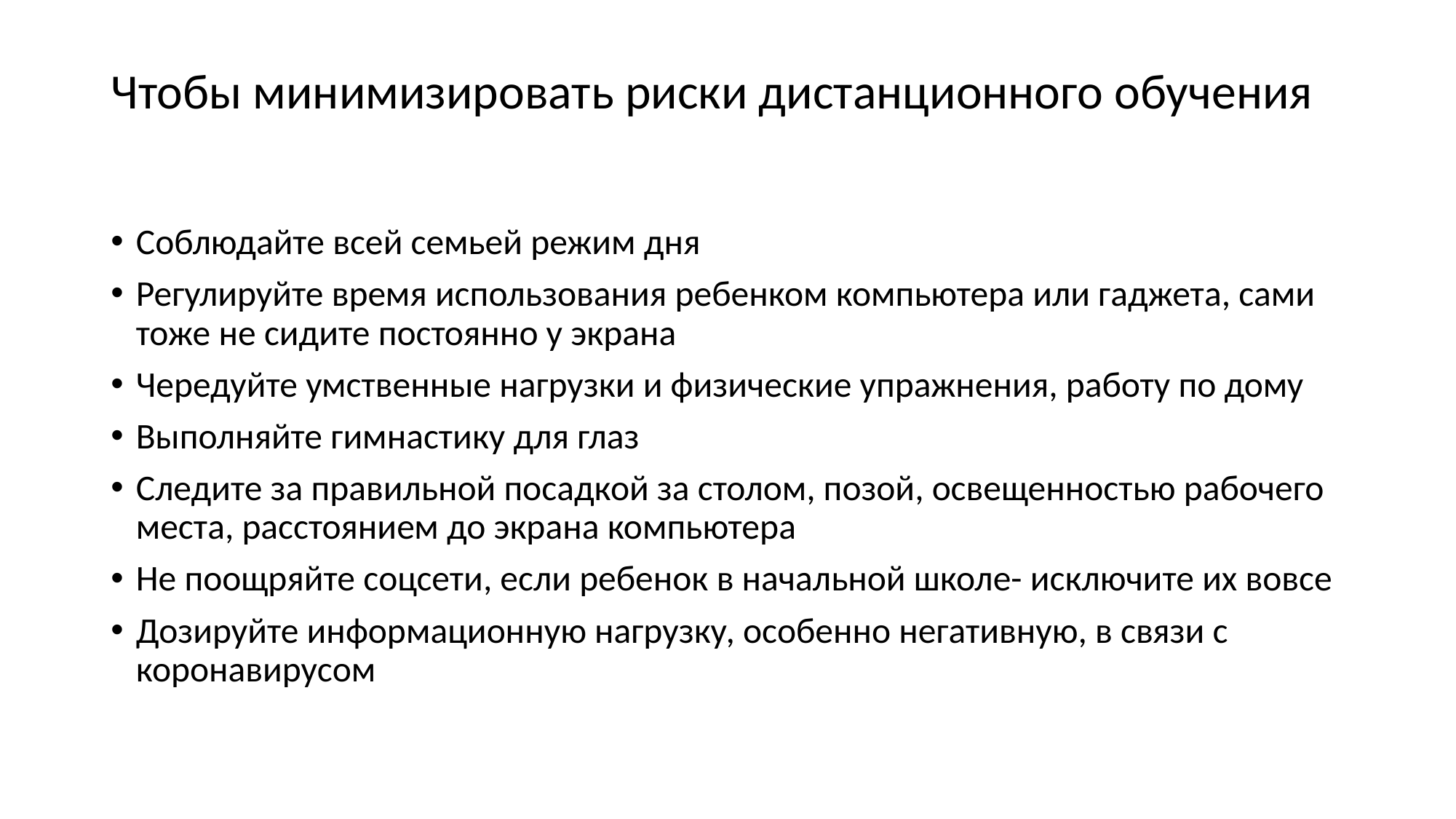

# Чтобы минимизировать риски дистанционного обучения
Соблюдайте всей семьей режим дня
Регулируйте время использования ребенком компьютера или гаджета, сами тоже не сидите постоянно у экрана
Чередуйте умственные нагрузки и физические упражнения, работу по дому
Выполняйте гимнастику для глаз
Следите за правильной посадкой за столом, позой, освещенностью рабочего места, расстоянием до экрана компьютера
Не поощряйте соцсети, если ребенок в начальной школе- исключите их вовсе
Дозируйте информационную нагрузку, особенно негативную, в связи с коронавирусом